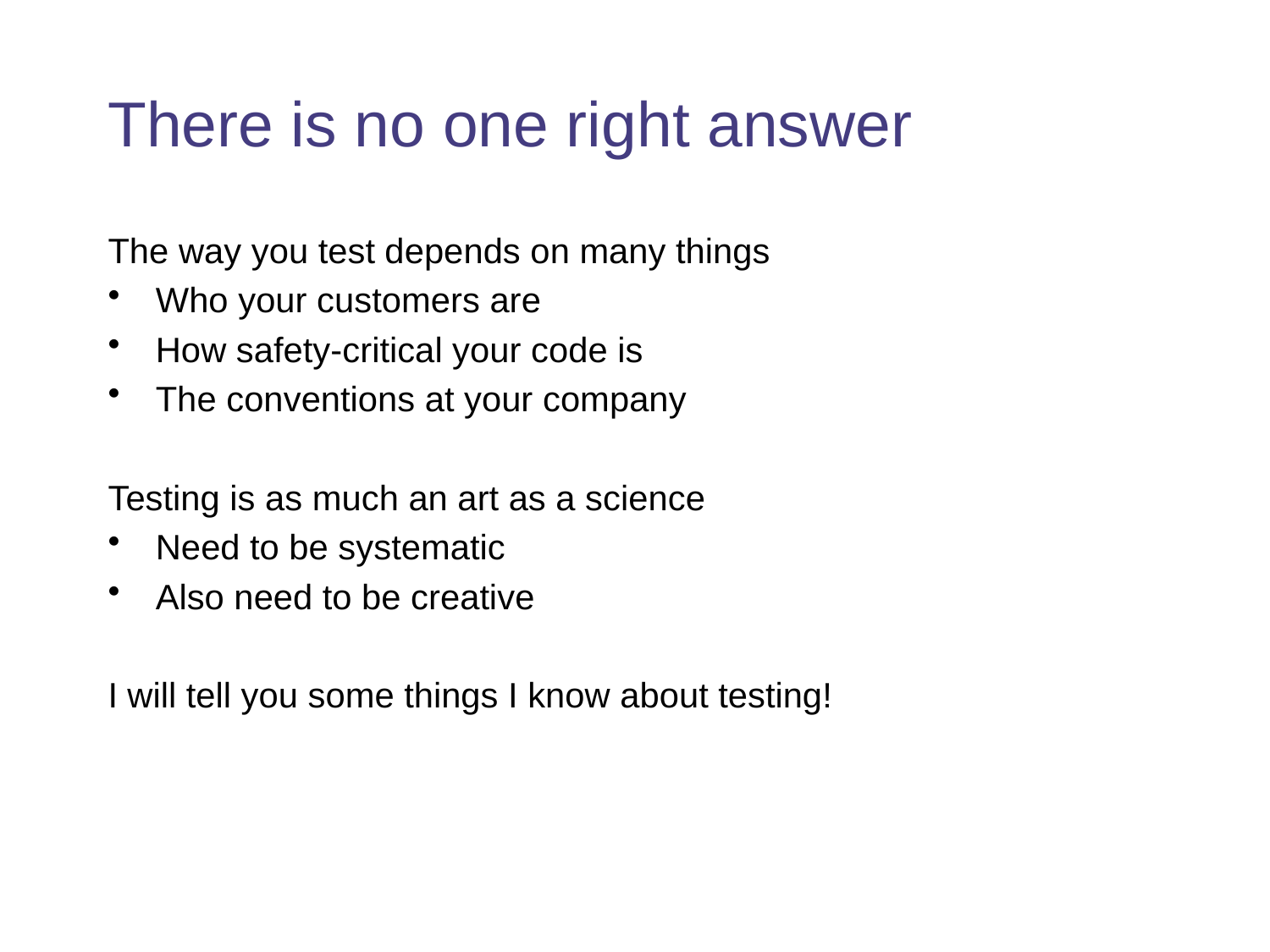

# There is no one right answer
The way you test depends on many things
Who your customers are
How safety-critical your code is
The conventions at your company

Testing is as much an art as a science
Need to be systematic
Also need to be creative

I will tell you some things I know about testing!